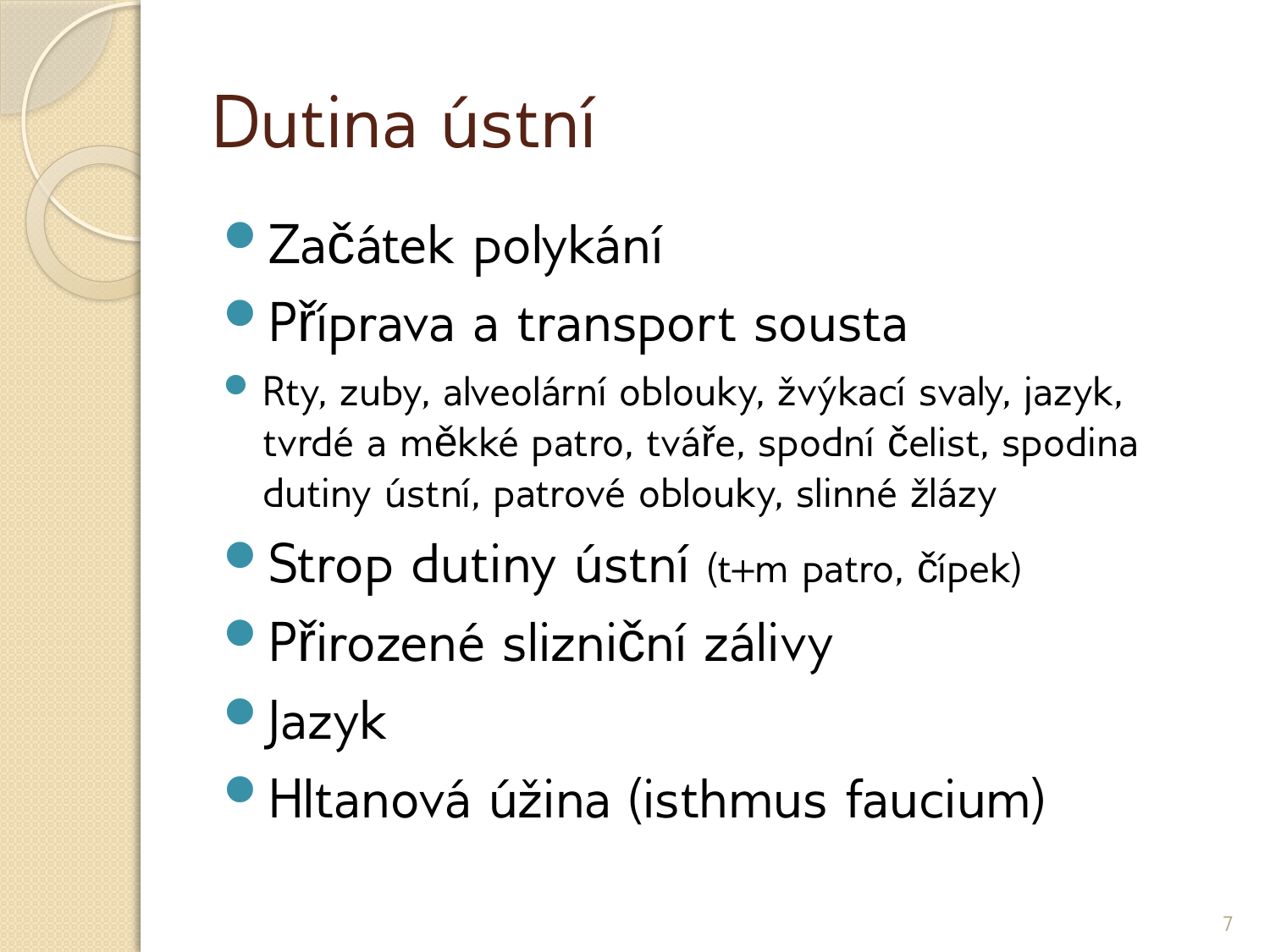

# Dutina ústní
Začátek polykání
Příprava a transport sousta
Rty, zuby, alveolární oblouky, žvýkací svaly, jazyk, tvrdé a měkké patro, tváře, spodní čelist, spodina dutiny ústní, patrové oblouky, slinné žlázy
Strop dutiny ústní (t+m patro, čípek)
Přirozené slizniční zálivy
Jazyk
Hltanová úžina (isthmus faucium)
7